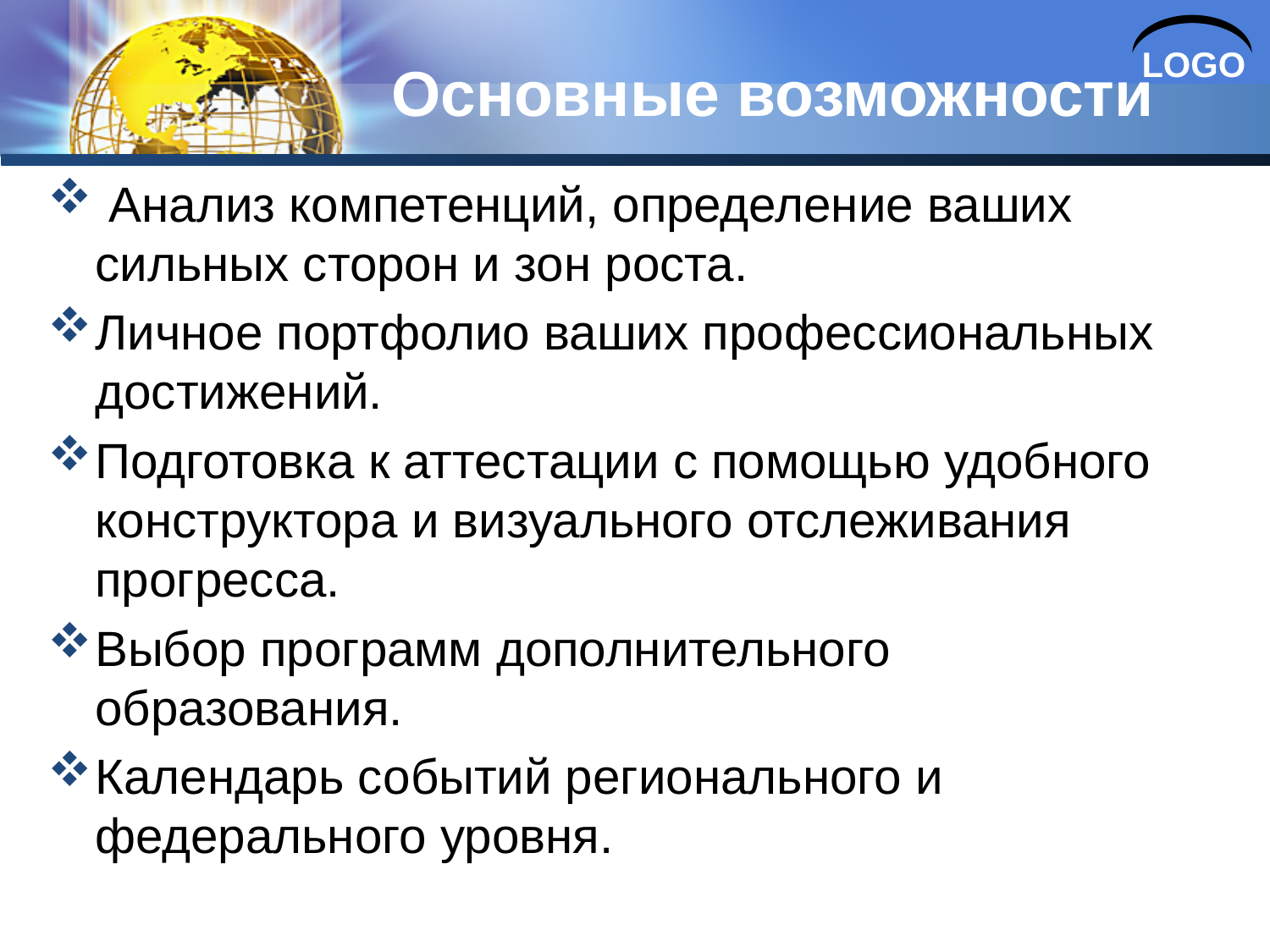

# Основные возможности
 Анализ компетенций, определение ваших сильных сторон и зон роста.
Личное портфолио ваших профессиональных достижений.
Подготовка к аттестации с помощью удобного конструктора и визуального отслеживания прогресса.
Выбор программ дополнительного образования.
Календарь событий регионального и федерального уровня.